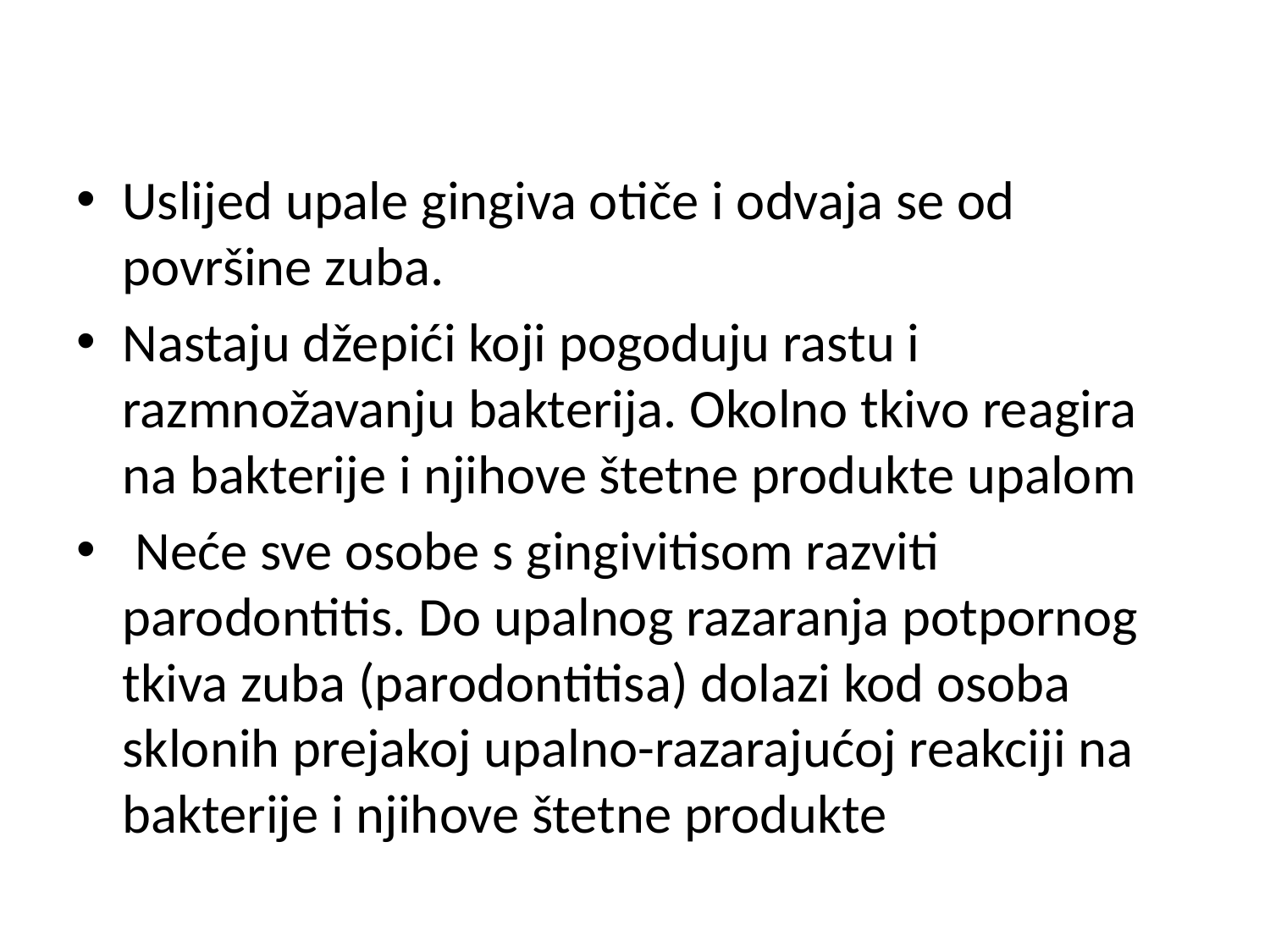

#
Uslijed upale gingiva otiče i odvaja se od površine zuba.
Nastaju džepići koji pogoduju rastu i razmnožavanju bakterija. Okolno tkivo reagira na bakterije i njihove štetne produkte upalom
 Neće sve osobe s gingivitisom razviti parodontitis. Do upalnog razaranja potpornog  tkiva zuba (parodontitisa) dolazi kod osoba sklonih prejakoj upalno-razarajućoj reakciji na bakterije i njihove štetne produkte